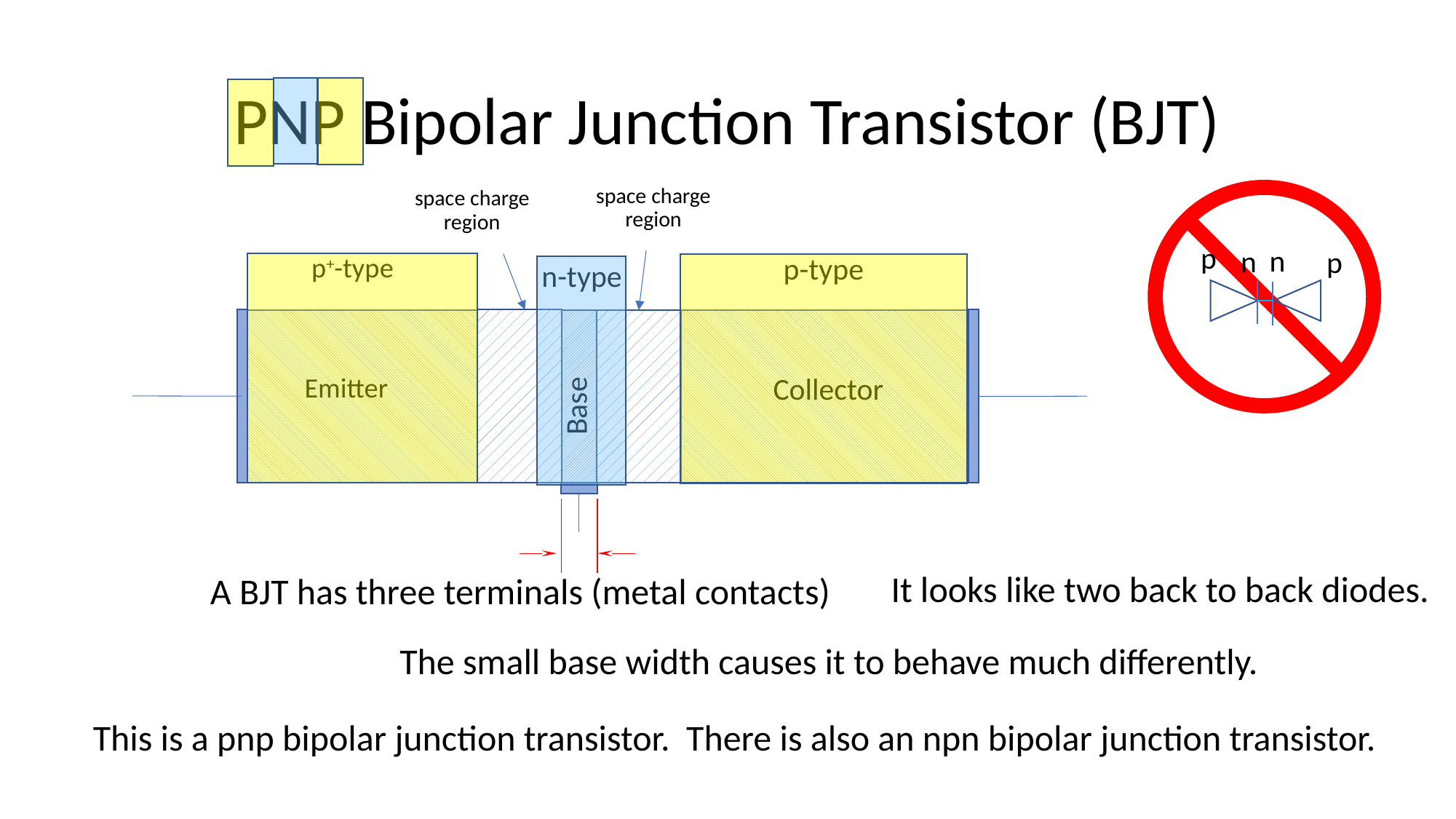

# PNP Bipolar Junction Transistor (BJT)

space charge region
space charge region

p
n
p

n
p-type
p+-type

n-type

Base
Emitter
Collector

It looks like two back to back diodes.
A BJT has three terminals (metal contacts)
The small base width causes it to behave much differently.
This is a pnp bipolar junction transistor.  There is also an npn bipolar junction transistor.